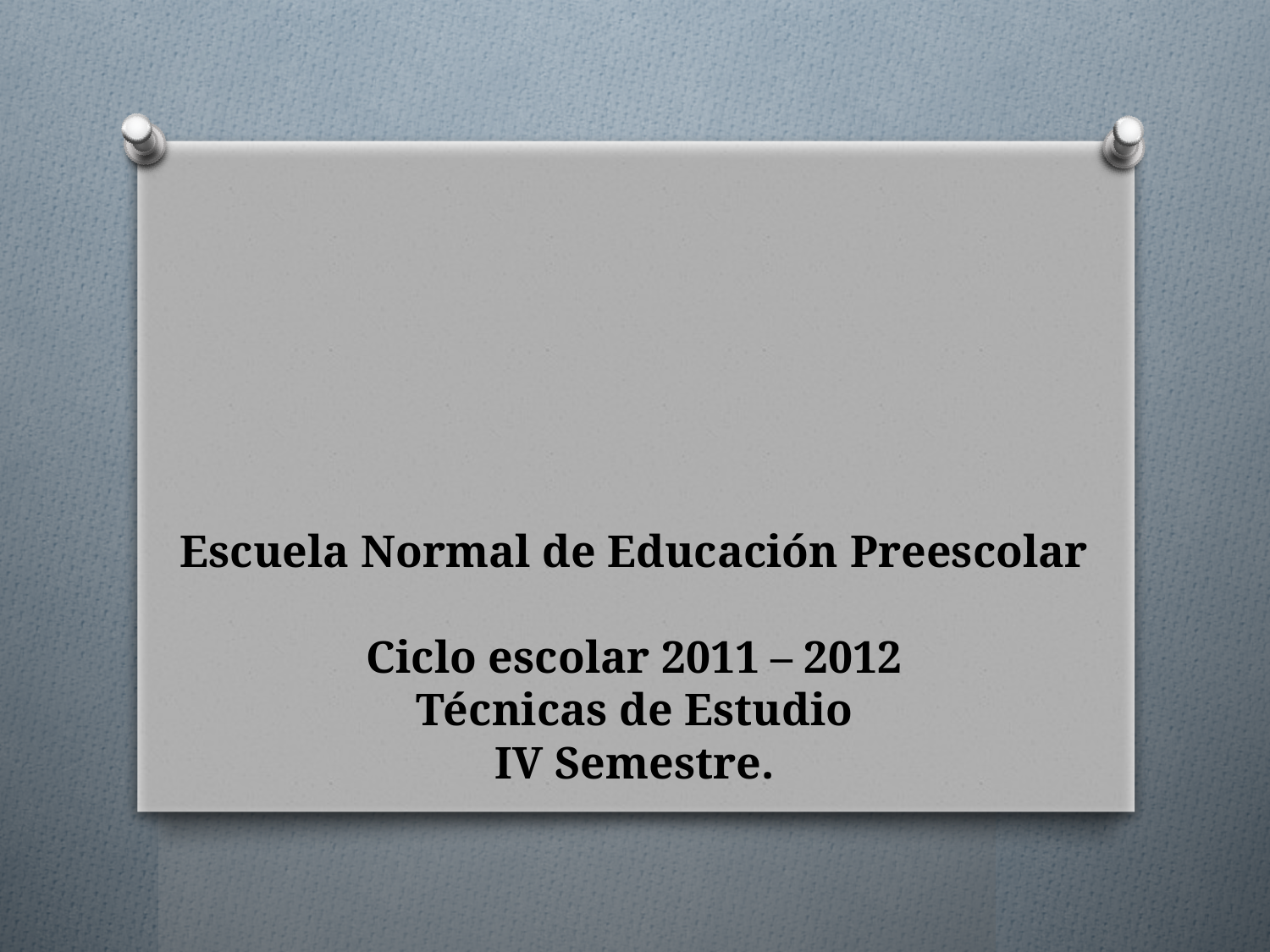

# Escuela Normal de Educación Preescolar Ciclo escolar 2011 – 2012 Técnicas de Estudio IV Semestre.